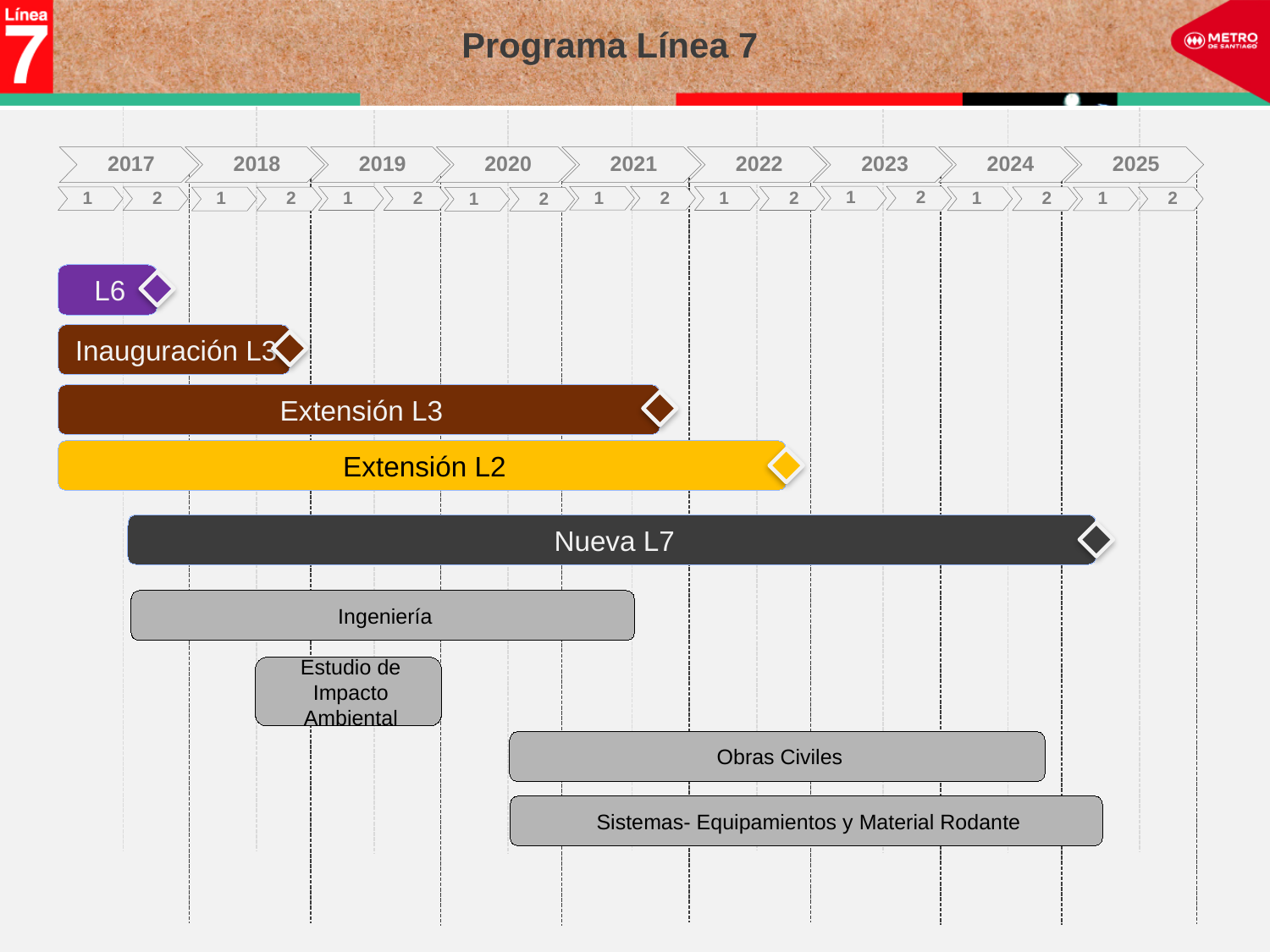

# Programa Línea 7

2017
2018
2019
2020
2021
2022
2023
2024
2025
1
1
1
1
1
1
1
1
1

2

2

2

2

2

2

2

2

2
L6

Inauguración L3

Extensión L3

Extensión L2

Nueva L7

Ingeniería
Estudio de Impacto Ambiental
Obras Civiles
Sistemas- Equipamientos y Material Rodante